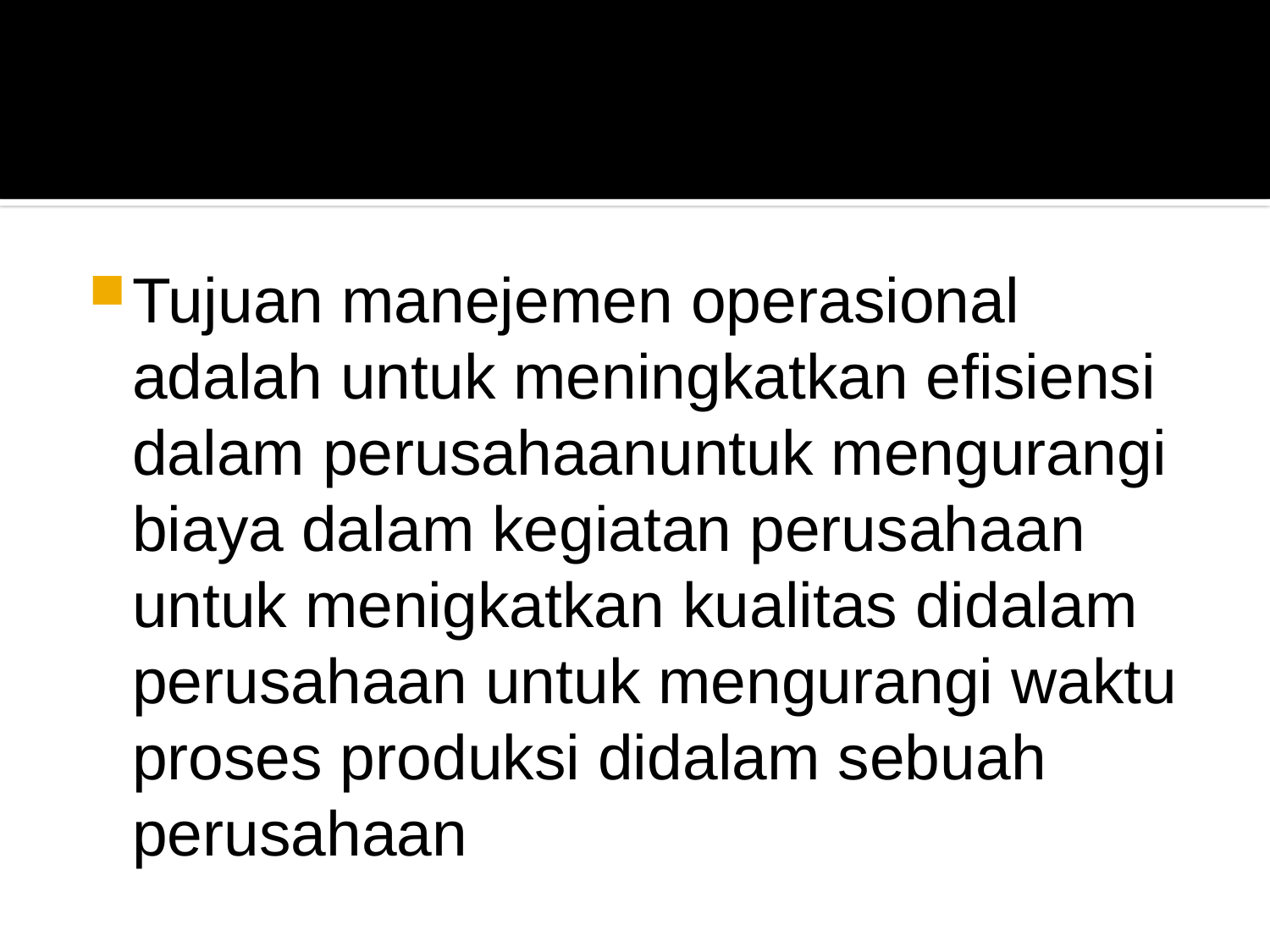

#
Tujuan manejemen operasional adalah untuk meningkatkan efisiensi dalam perusahaanuntuk mengurangi biaya dalam kegiatan perusahaan untuk menigkatkan kualitas didalam perusahaan untuk mengurangi waktu proses produksi didalam sebuah perusahaan